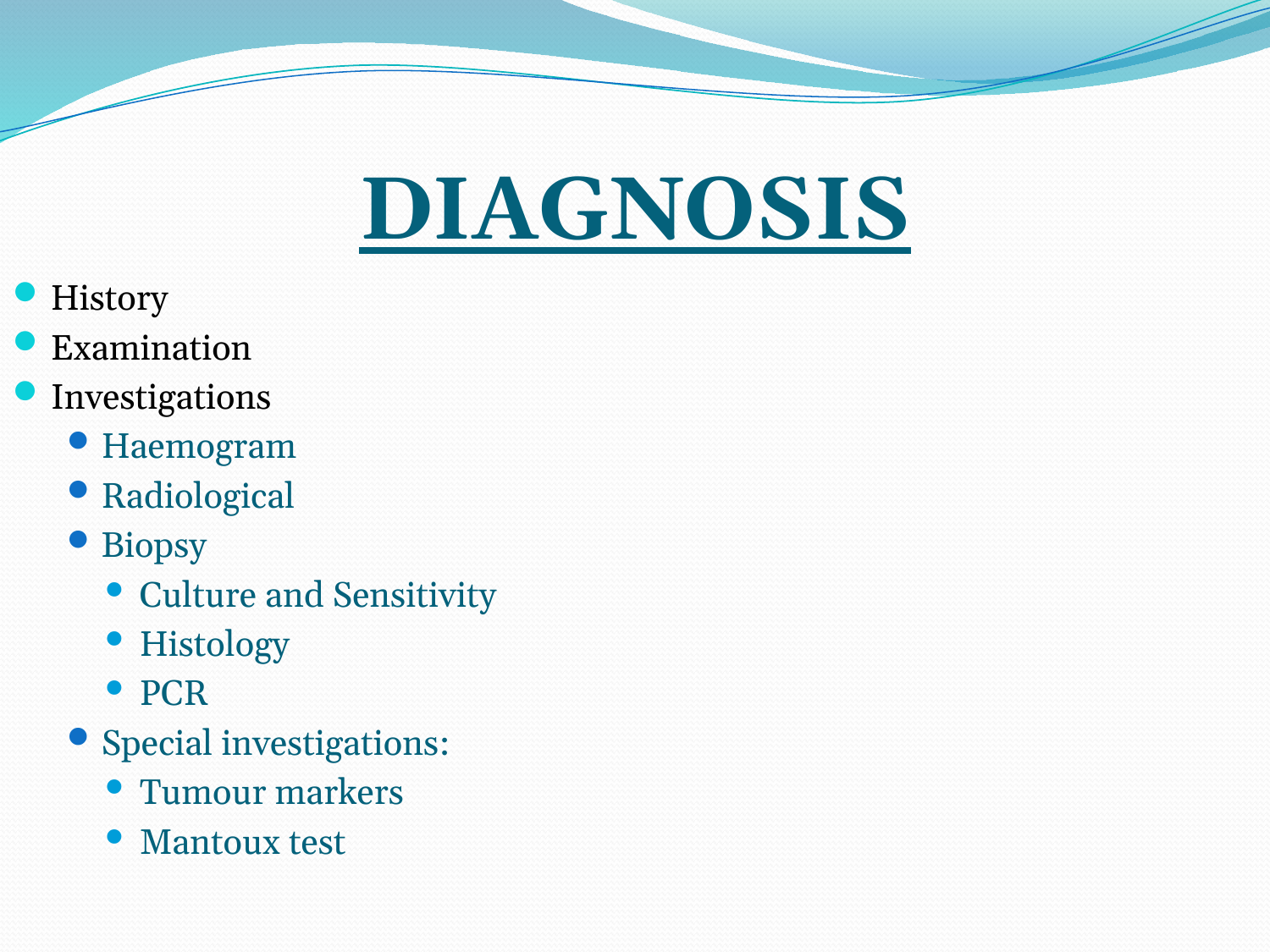

# DIAGNOSIS
History
Examination
Investigations
Haemogram
Radiological
Biopsy
Culture and Sensitivity
Histology
PCR
Special investigations:
Tumour markers
Mantoux test